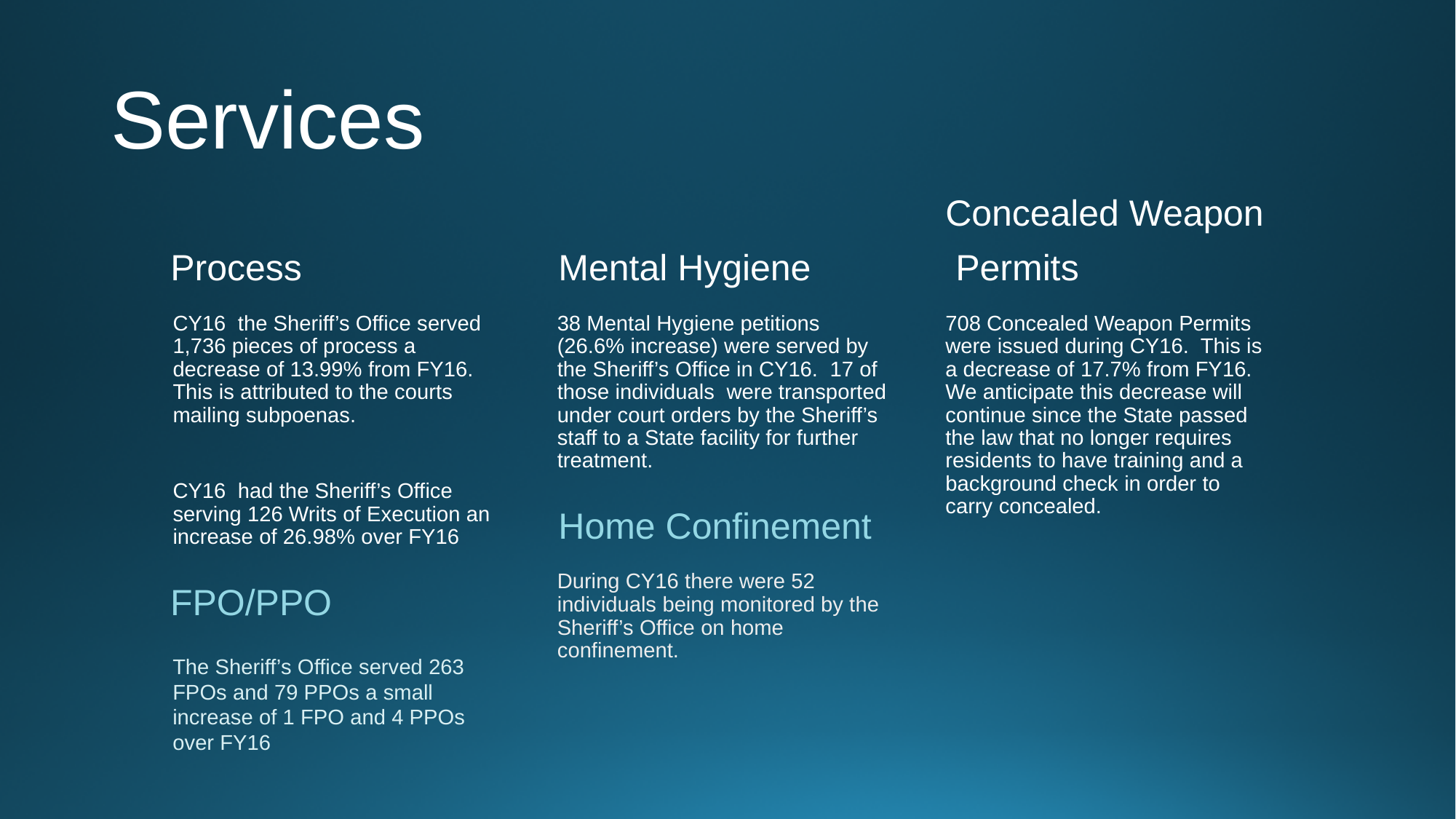

# Services
Process
Mental Hygiene
Concealed Weapon
 Permits
CY16  the Sheriff’s Office served 1,736 pieces of process a decrease of 13.99% from FY16.  This is attributed to the courts mailing subpoenas.

CY16  had the Sheriff’s Office serving 126 Writs of Execution an increase of 26.98% over FY16

38 Mental Hygiene petitions (26.6% increase) were served by the Sheriff’s Office in CY16.  17 of those individuals  were transported under court orders by the Sheriff’s staff to a State facility for further treatment.
708 Concealed Weapon Permits were issued during CY16.  This is a decrease of 17.7% from FY16.  We anticipate this decrease will continue since the State passed the law that no longer requires residents to have training and a background check in order to carry concealed.
Home Confinement
During CY16 there were 52 individuals being monitored by the Sheriff’s Office on home confinement.
FPO/PPO
The Sheriff’s Office served 263 FPOs and 79 PPOs a small increase of 1 FPO and 4 PPOs over FY16